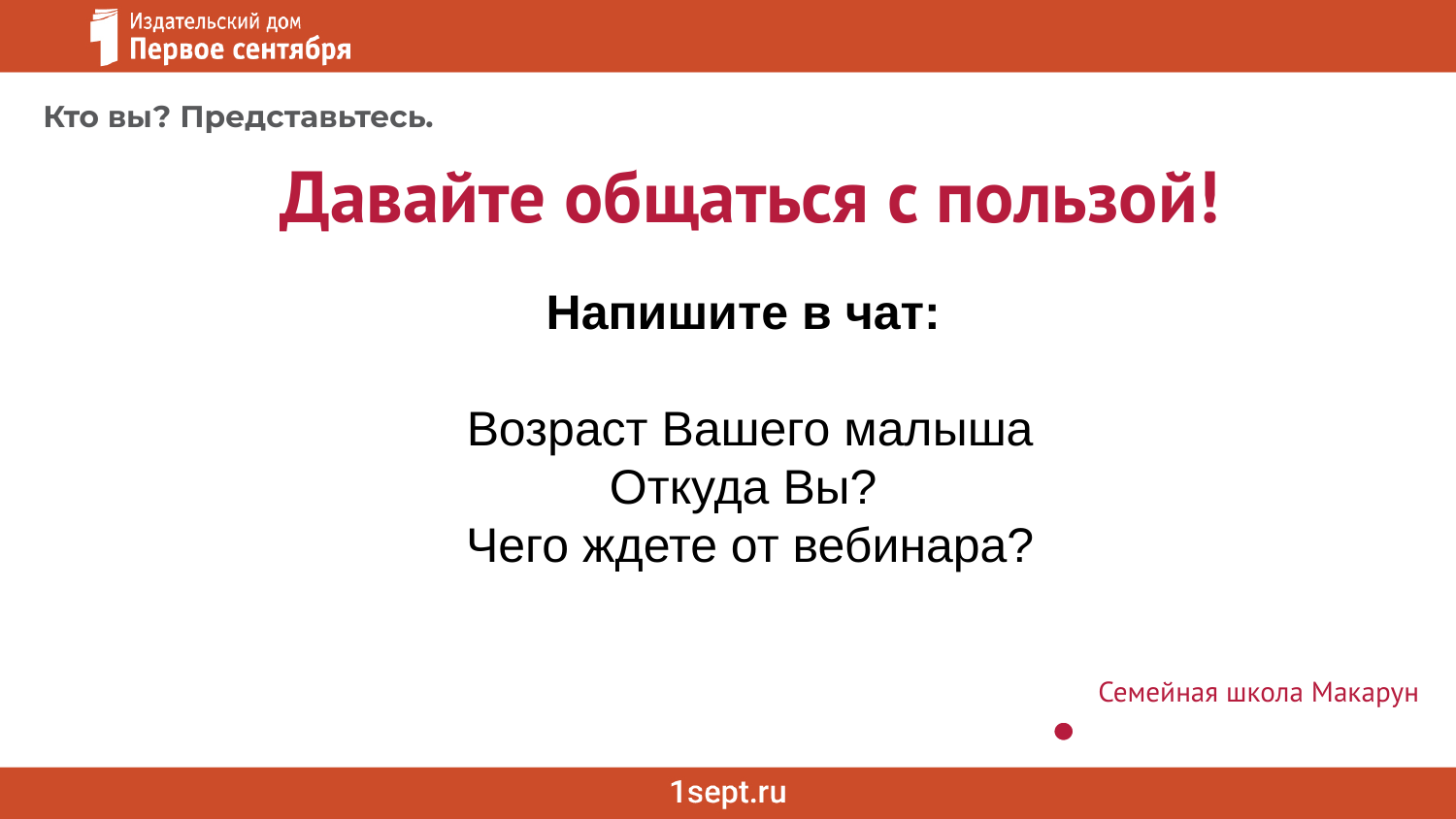

Кто вы? Представьтесь.
Давайте общаться с пользой!

Напишите в чат:

Возраст Вашего малыша
Откуда Вы?
Чего ждете от вебинара?

Семейная школа Макарун